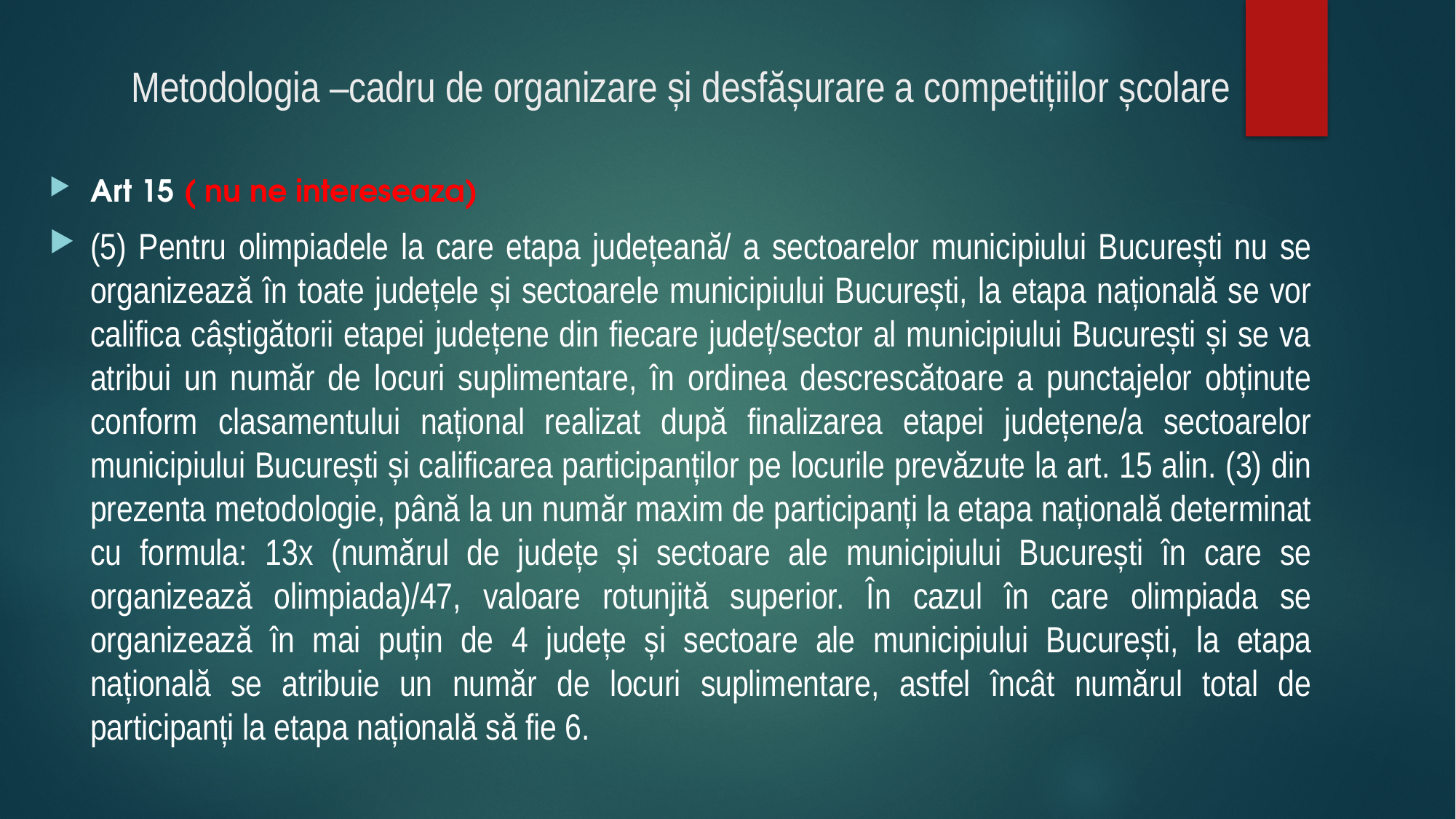

# Metodologia –cadru de organizare și desfășurare a competițiilor școlare
Art 15 ( nu ne intereseaza)
(5) Pentru olimpiadele la care etapa județeană/ a sectoarelor municipiului București nu se organizează în toate județele și sectoarele municipiului București, la etapa națională se vor califica câștigătorii etapei județene din fiecare județ/sector al municipiului București și se va atribui un număr de locuri suplimentare, în ordinea descrescătoare a punctajelor obținute conform clasamentului național realizat după finalizarea etapei județene/a sectoarelor municipiului București și calificarea participanților pe locurile prevăzute la art. 15 alin. (3) din prezenta metodologie, până la un număr maxim de participanți la etapa națională determinat cu formula: 13x (numărul de județe și sectoare ale municipiului București în care se organizează olimpiada)/47, valoare rotunjită superior. În cazul în care olimpiada se organizează în mai puțin de 4 județe și sectoare ale municipiului București, la etapa națională se atribuie un număr de locuri suplimentare, astfel încât numărul total de participanți la etapa națională să fie 6.